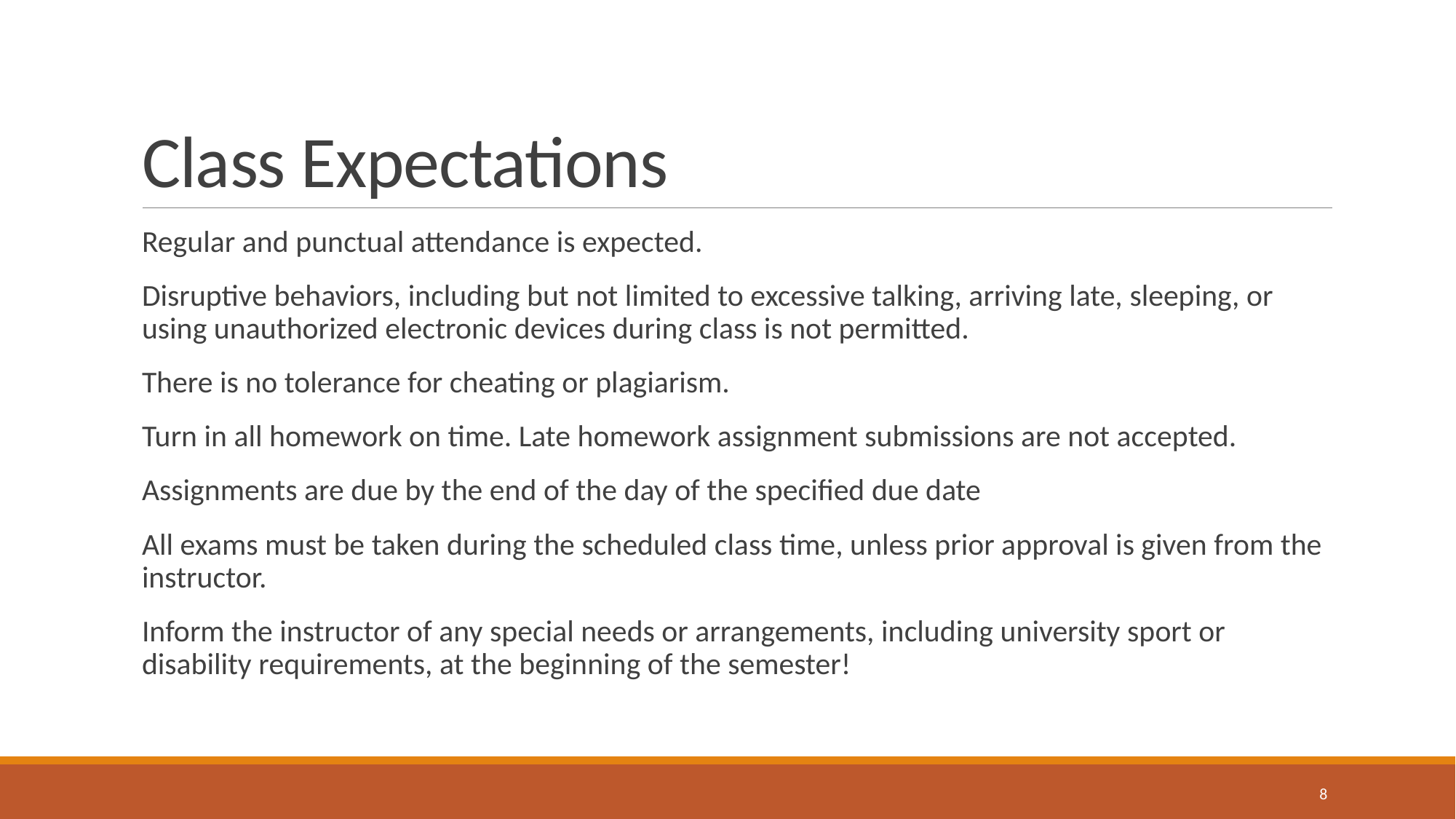

# Class Expectations
Regular and punctual attendance is expected.
Disruptive behaviors, including but not limited to excessive talking, arriving late, sleeping, or using unauthorized electronic devices during class is not permitted.
There is no tolerance for cheating or plagiarism.
Turn in all homework on time. Late homework assignment submissions are not accepted.
Assignments are due by the end of the day of the specified due date
All exams must be taken during the scheduled class time, unless prior approval is given from the instructor.
Inform the instructor of any special needs or arrangements, including university sport or disability requirements, at the beginning of the semester!
8